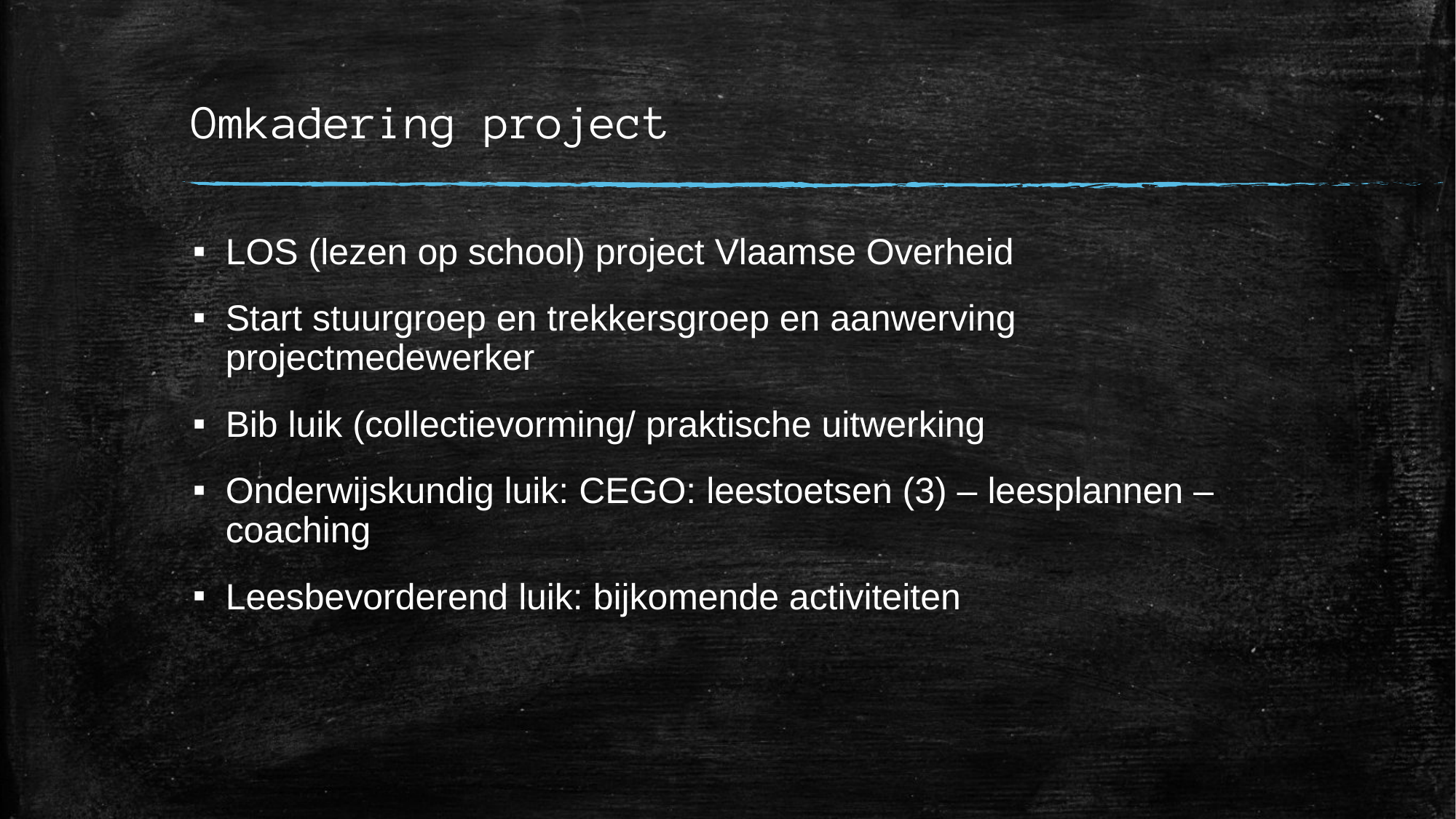

# Omkadering project
LOS (lezen op school) project Vlaamse Overheid
Start stuurgroep en trekkersgroep en aanwerving projectmedewerker
Bib luik (collectievorming/ praktische uitwerking
Onderwijskundig luik: CEGO: leestoetsen (3) – leesplannen –coaching
Leesbevorderend luik: bijkomende activiteiten